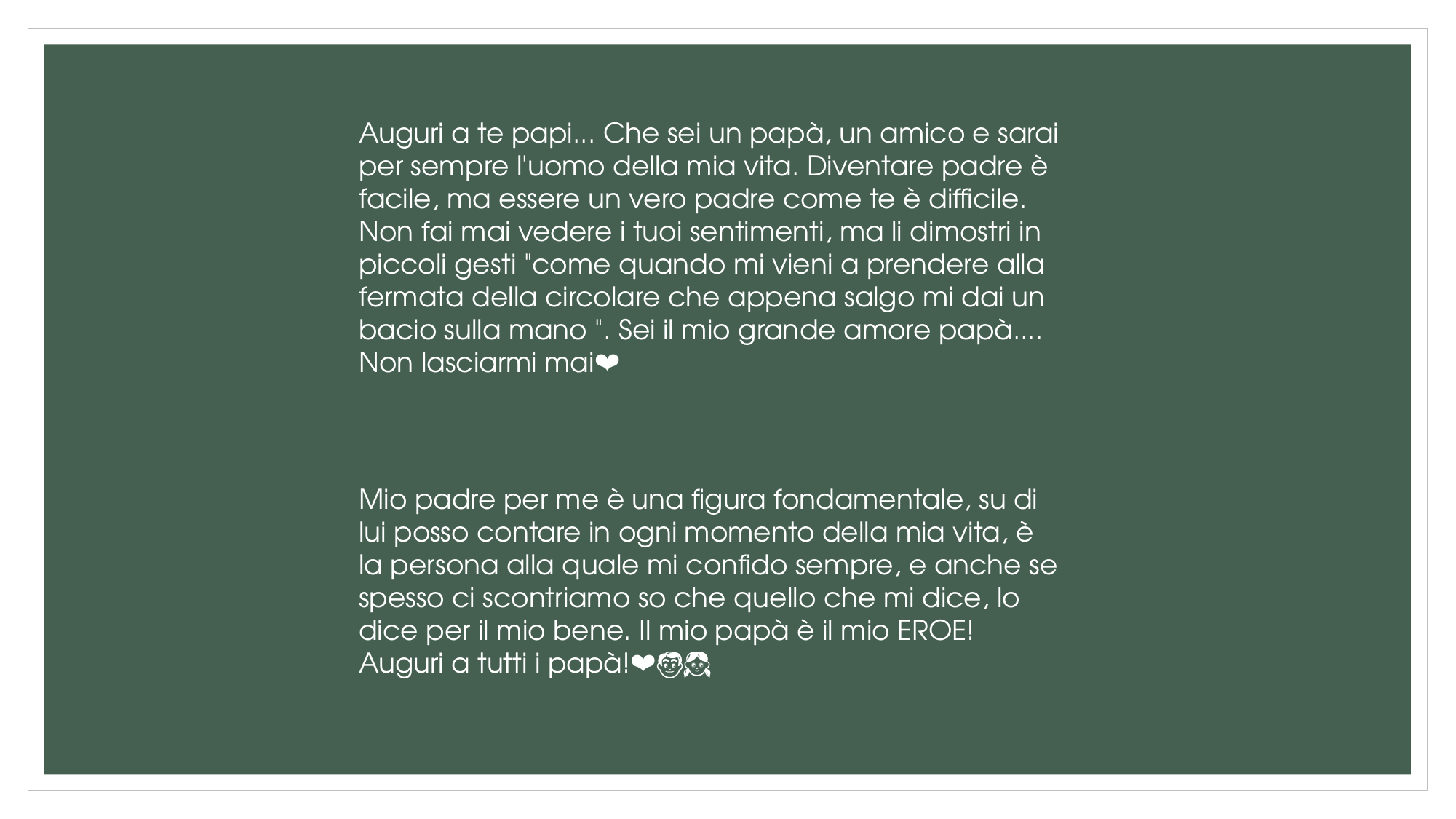

Auguri a te papi... Che sei un papà, un amico e sarai per sempre l'uomo della mia vita. Diventare padre è facile, ma essere un vero padre come te è difficile. Non fai mai vedere i tuoi sentimenti, ma li dimostri in piccoli gesti "come quando mi vieni a prendere alla fermata della circolare che appena salgo mi dai un bacio sulla mano ". Sei il mio grande amore papà.... Non lasciarmi mai🥰❤
Mio padre per me è una figura fondamentale, su di lui posso contare in ogni momento della mia vita, è la persona alla quale mi confido sempre, e anche se spesso ci scontriamo so che quello che mi dice, lo dice per il mio bene. Il mio papà è il mio EROE! Auguri a tutti i papà!❤👨‍👧